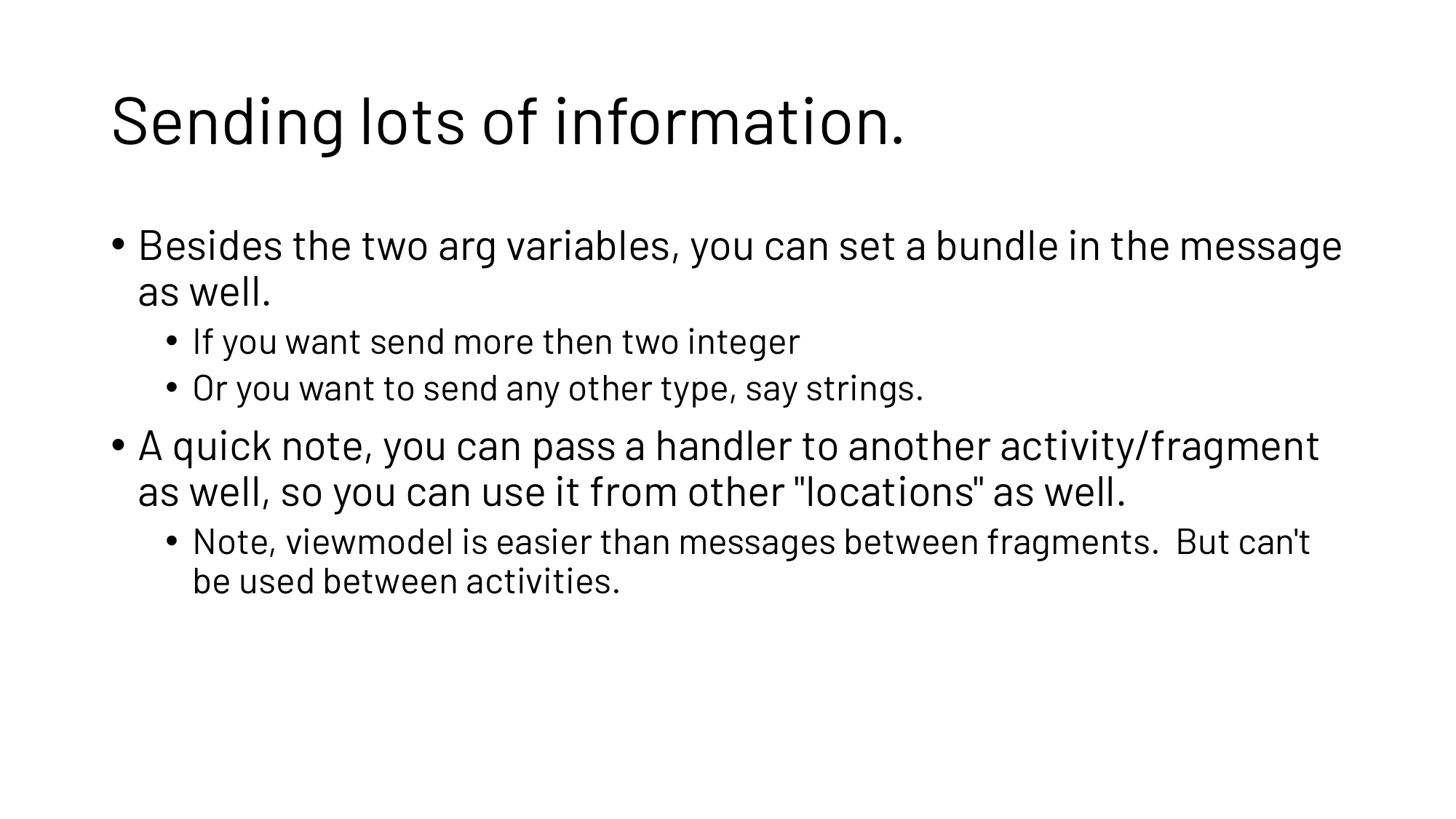

# Sending lots of information.
Besides the two arg variables, you can set a bundle in the message as well.
If you want send more then two integer
Or you want to send any other type, say strings.
A quick note, you can pass a handler to another activity/fragment as well, so you can use it from other "locations" as well.
Note, viewmodel is easier than messages between fragments.  But can't be used between activities.